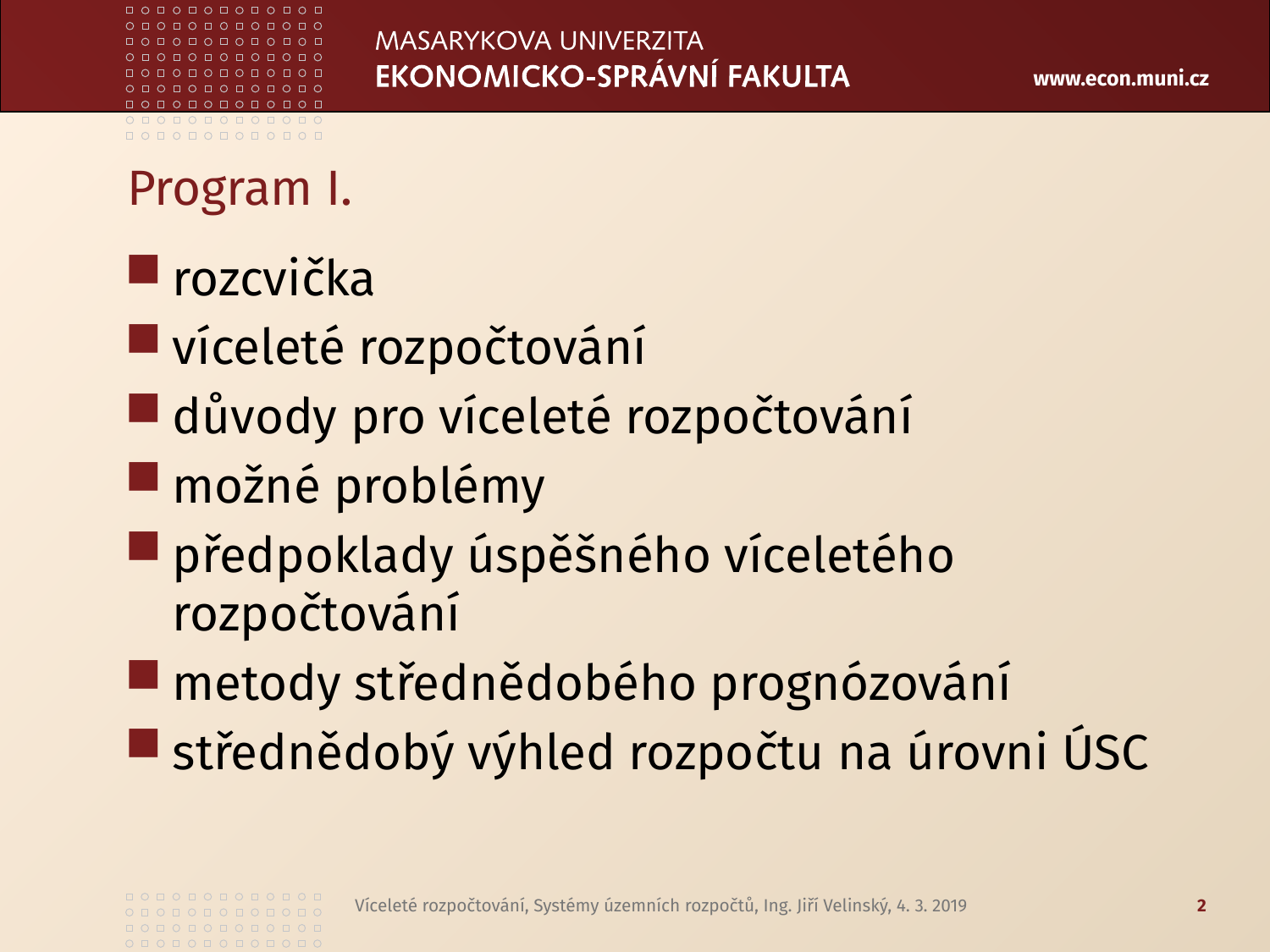

# Program I.
rozcvička
víceleté rozpočtování
důvody pro víceleté rozpočtování
možné problémy
předpoklady úspěšného víceletého rozpočtování
metody střednědobého prognózování
střednědobý výhled rozpočtu na úrovni ÚSC
Víceleté rozpočtování, Systémy územních rozpočtů, Ing. Jiří Velinský, 4. 3. 2019
2